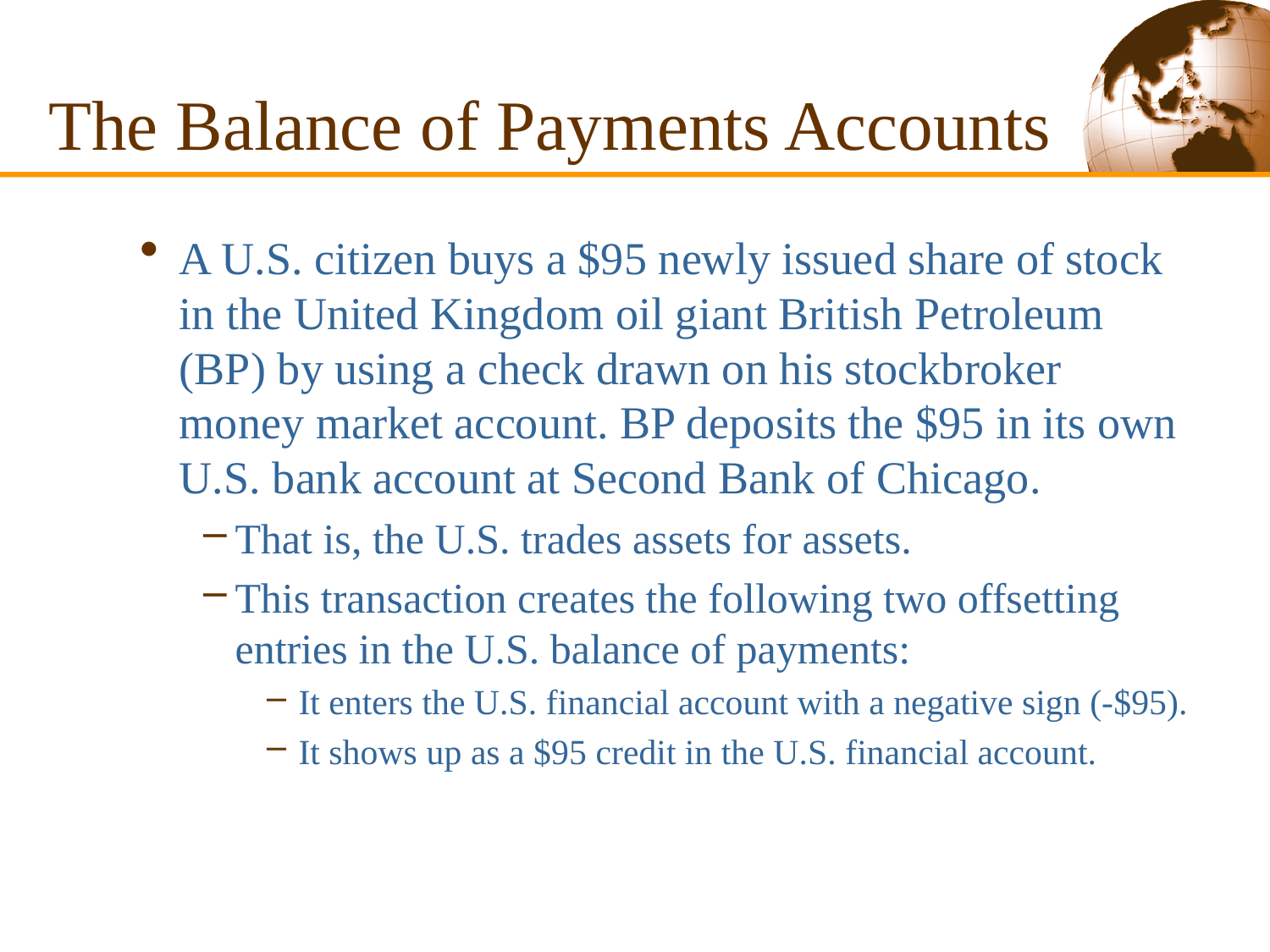

# The Balance of Payments Accounts
A U.S. citizen buys a $95 newly issued share of stock in the United Kingdom oil giant British Petroleum (BP) by using a check drawn on his stockbroker money market account. BP deposits the $95 in its own U.S. bank account at Second Bank of Chicago.
That is, the U.S. trades assets for assets.
This transaction creates the following two offsetting entries in the U.S. balance of payments:
It enters the U.S. financial account with a negative sign (-$95).
It shows up as a $95 credit in the U.S. financial account.